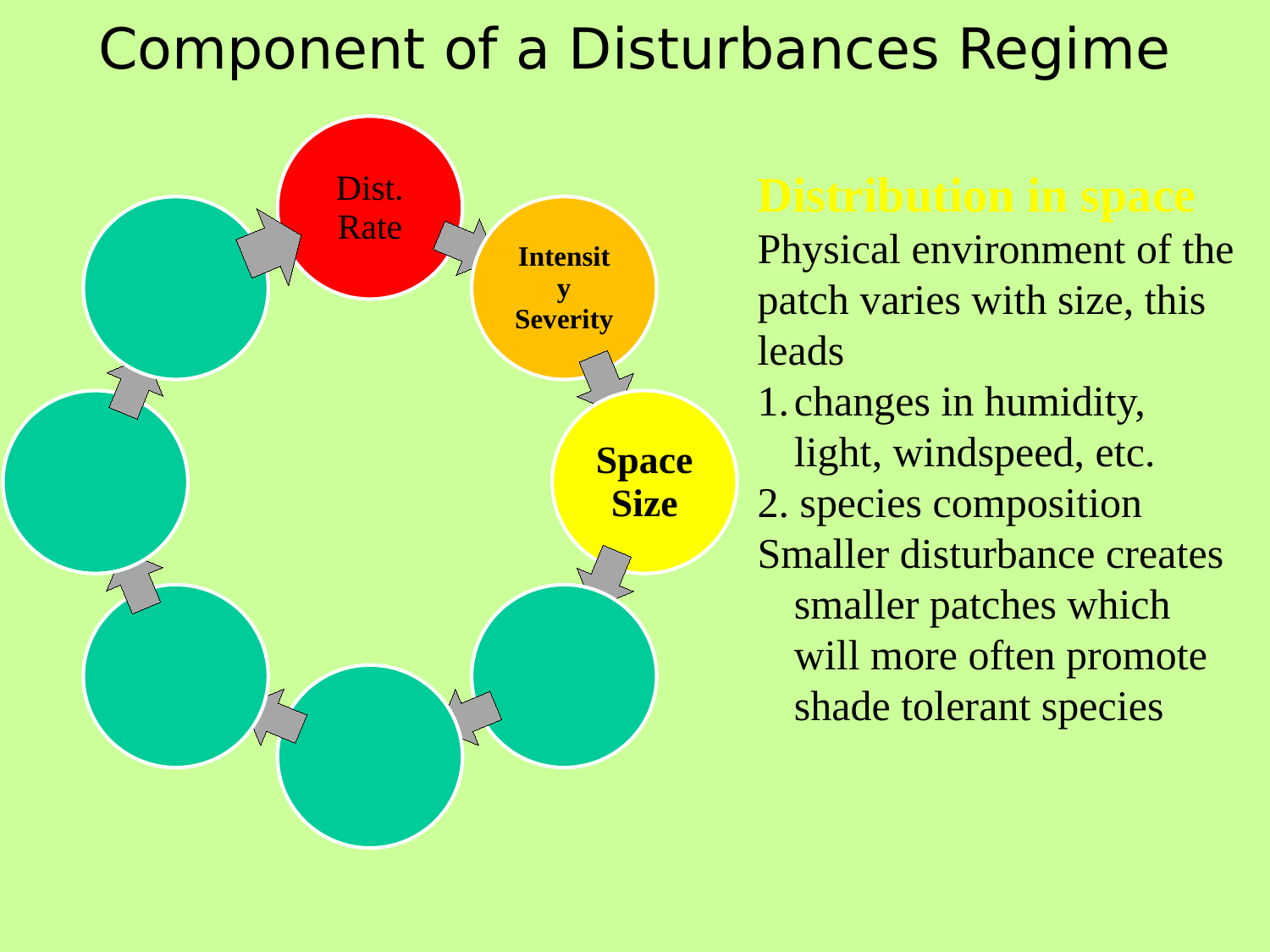

Component of a Disturbances Regime
Dist. Rate
Intensity Severity
Space Size
Distribution in space
Physical environment of the patch varies with size, this leads
1.	changes in humidity, light, windspeed, etc.
2. species composition
Smaller disturbance creates smaller patches which will more often promote shade tolerant species